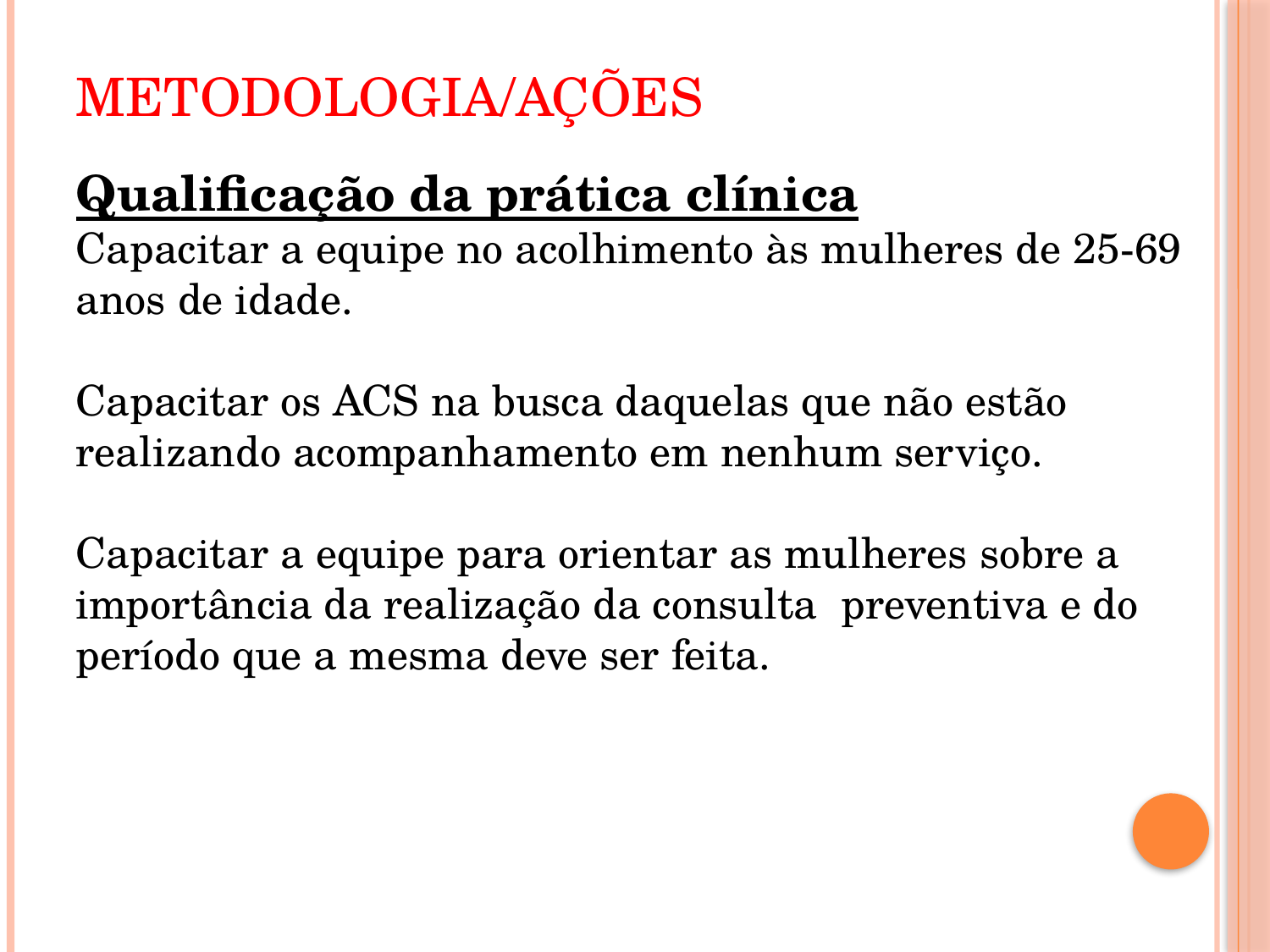

# Metodologia/Ações
Qualificação da prática clínica
Capacitar a equipe no acolhimento às mulheres de 25-69 anos de idade.

Capacitar os ACS na busca daquelas que não estão realizando acompanhamento em nenhum serviço.

Capacitar a equipe para orientar as mulheres sobre a importância da realização da consulta  preventiva e do período que a mesma deve ser feita.